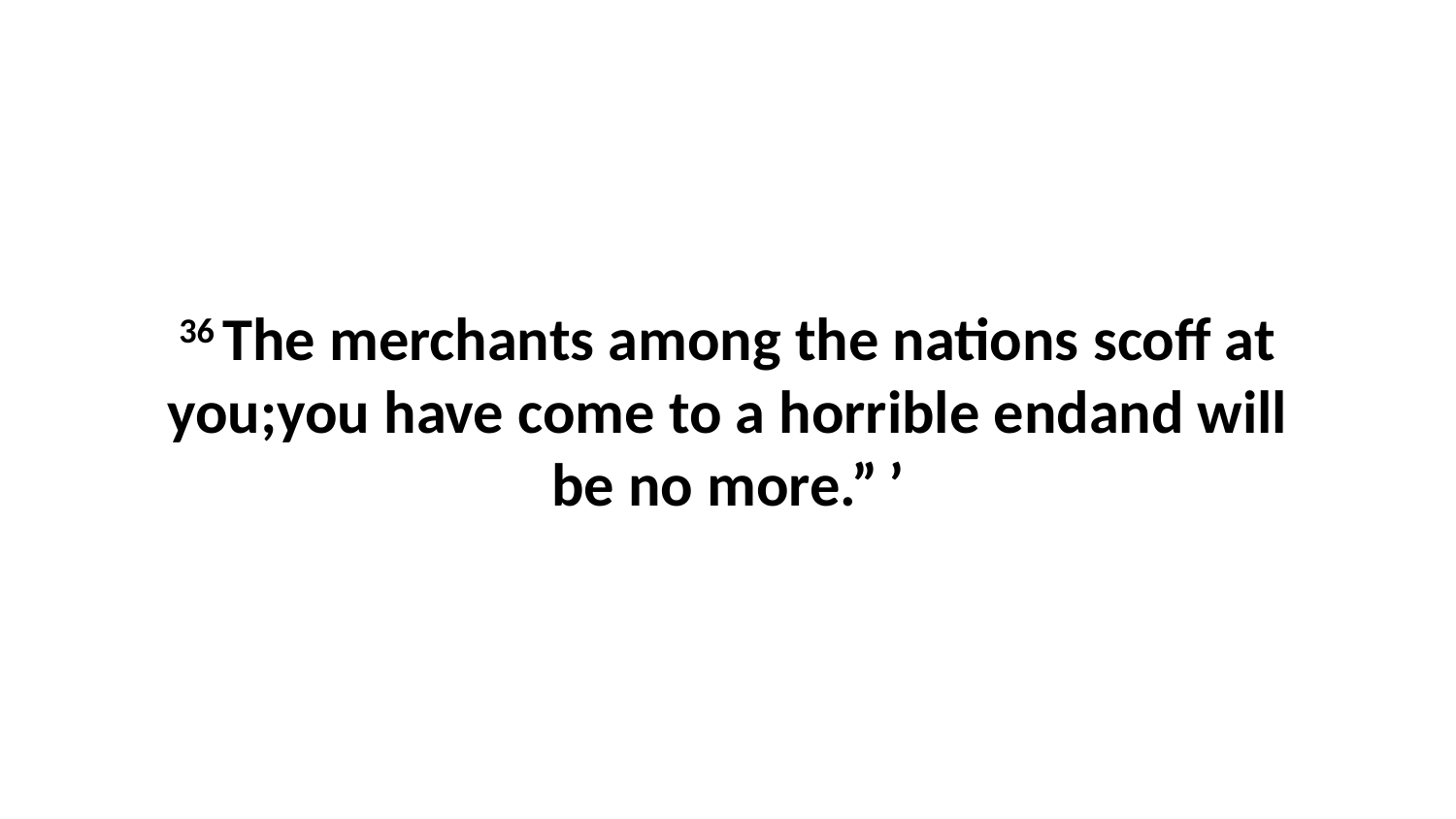

36 The merchants among the nations scoff at you;you have come to a horrible endand will be no more.” ’